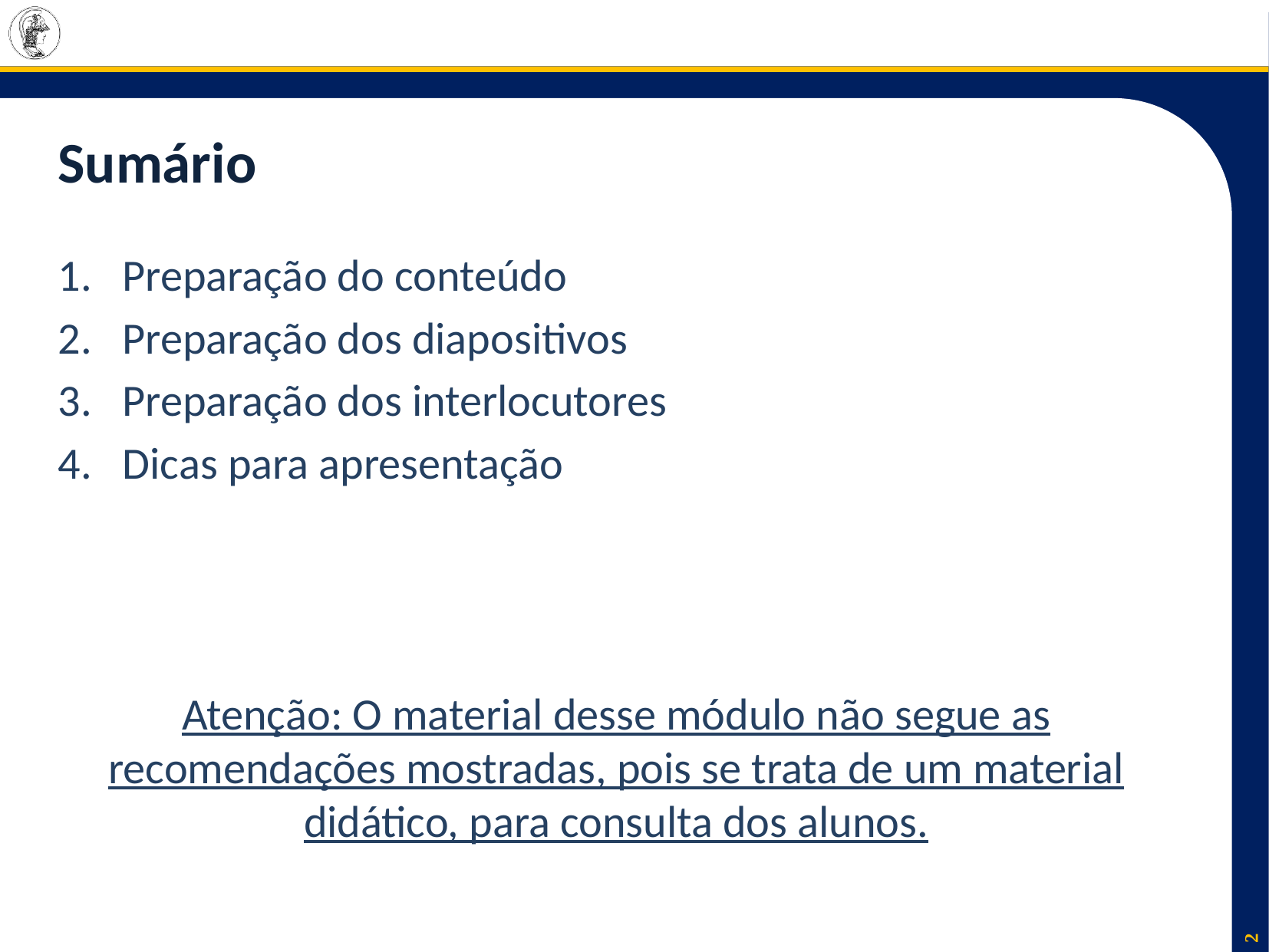

# Sumário
Preparação do conteúdo
Preparação dos diapositivos
Preparação dos interlocutores
Dicas para apresentação

Atenção: O material desse módulo não segue as recomendações mostradas, pois se trata de um material didático, para consulta dos alunos.